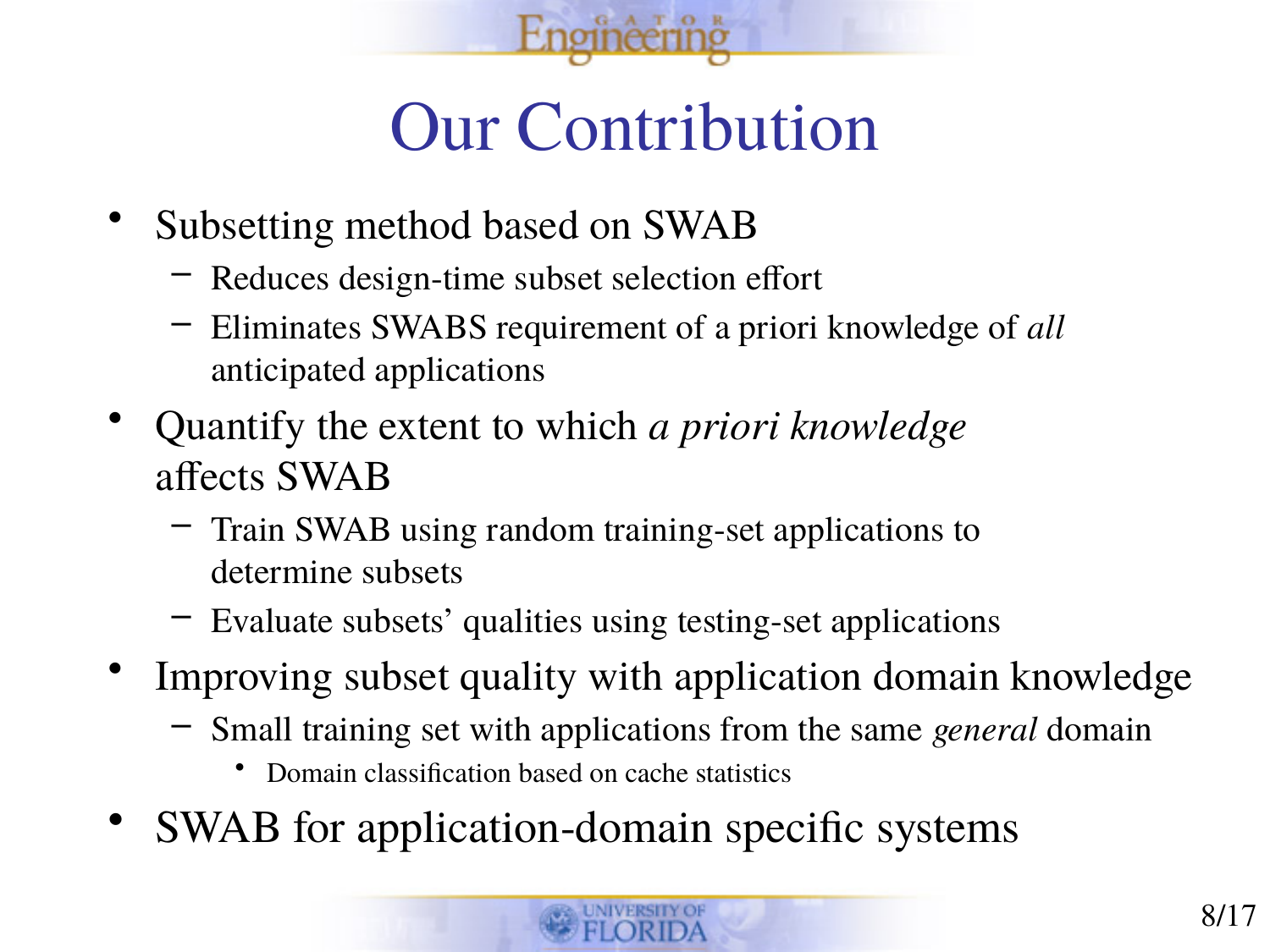

# Our Contribution
Subsetting method based on SWAB
Reduces design-time subset selection effort
Eliminates SWABS requirement of a priori knowledge of all anticipated applications
Quantify the extent to which a priori knowledge
affects SWAB
Train SWAB using random training-set applications to
determine subsets
Evaluate subsets’ qualities using testing-set applications
Improving subset quality with application domain knowledge
Small training set with applications from the same general domain
Domain classification based on cache statistics
SWAB for application-domain specific systems